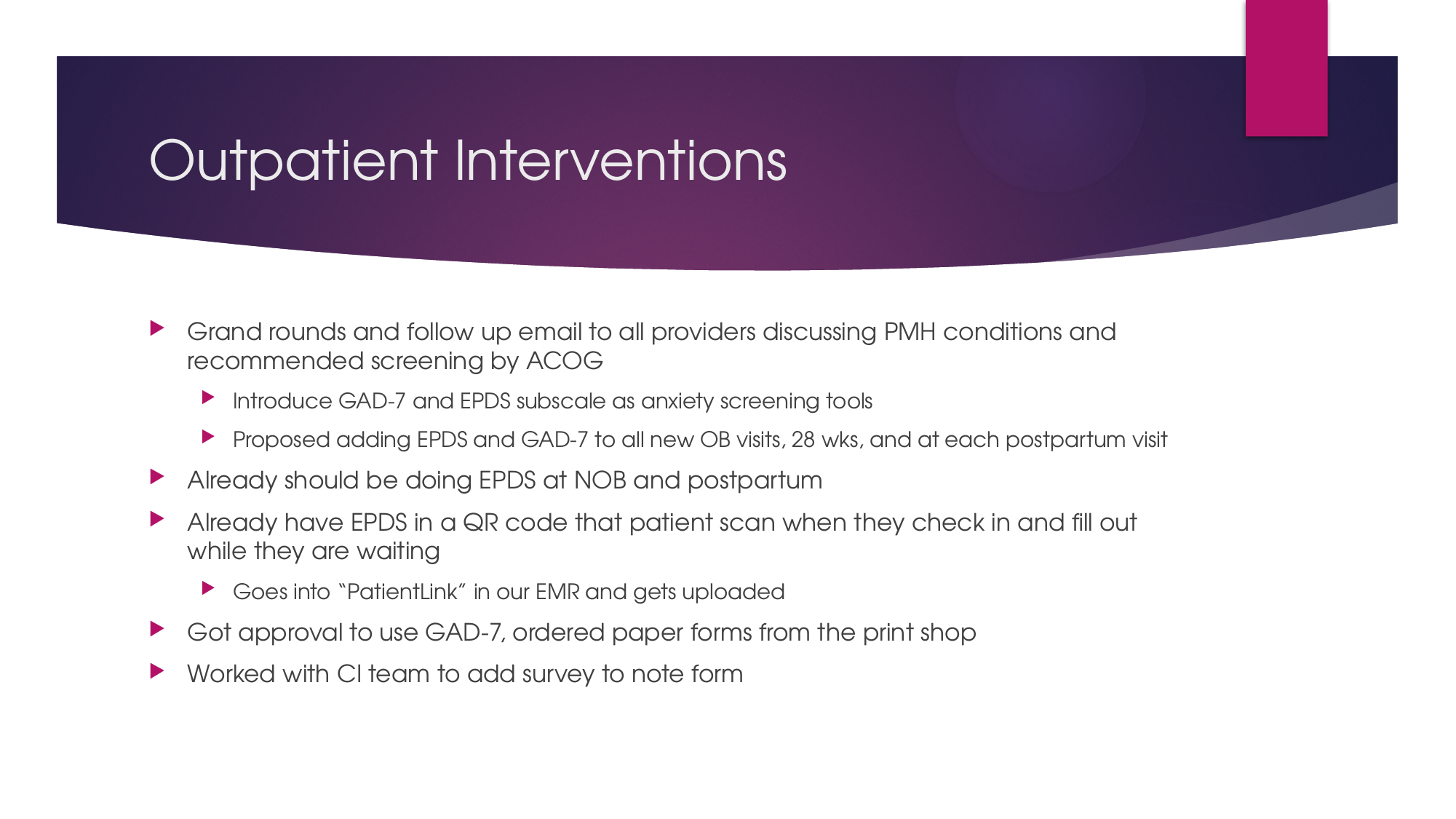

# Outpatient Interventions
Grand rounds and follow up email to all providers discussing PMH conditions and recommended screening by ACOG
Introduce GAD-7 and EPDS subscale as anxiety screening tools
Proposed adding EPDS and GAD-7 to all new OB visits, 28 wks, and at each postpartum visit
Already should be doing EPDS at NOB and postpartum
Already have EPDS in a QR code that patient scan when they check in and fill out while they are waiting
Goes into “PatientLink” in our EMR and gets uploaded
Got approval to use GAD-7, ordered paper forms from the print shop
Worked with CI team to add survey to note form